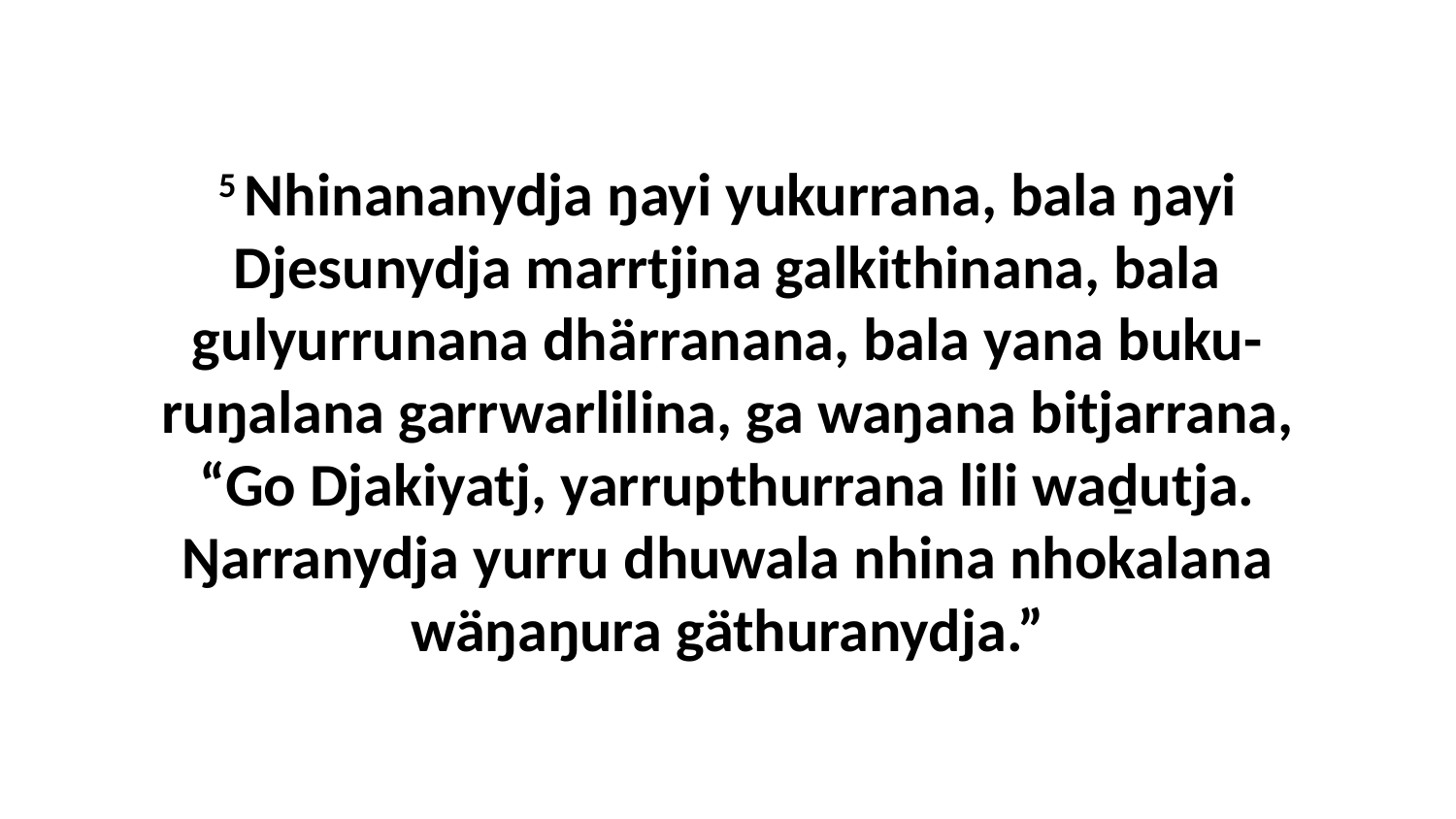

5 Nhinananydja ŋayi yukurrana, bala ŋayi Djesunydja marrtjina galkithinana, bala gulyurrunana dhärranana, bala yana buku-ruŋalana garrwarlilina, ga waŋana bitjarrana, “Go Djakiyatj, yarrupthurrana lili waḏutja. Ŋarranydja yurru dhuwala nhina nhokalana wäŋaŋura gäthuranydja.”